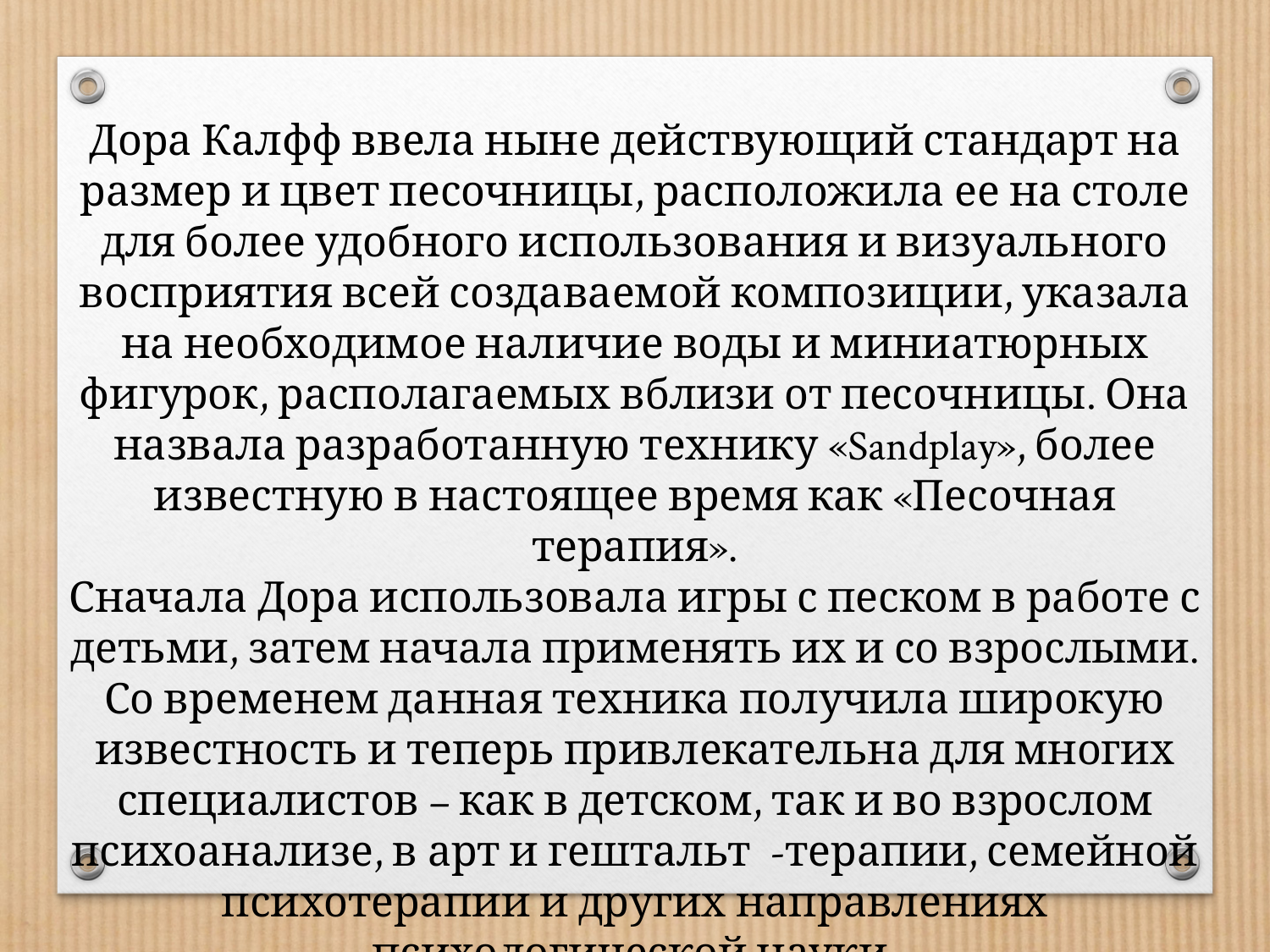

Дора Калфф ввела ныне действующий стандарт на размер и цвет песочницы, расположила ее на столе для более удобного использования и визуального восприятия всей создаваемой композиции, указала на необходимое наличие воды и миниатюрных фигурок, располагаемых вблизи от песочницы. Она назвала разработанную технику «Sandplay», более известную в настоящее время как «Песочная терапия».
Сначала Дора использовала игры с песком в работе с детьми, затем начала применять их и со взрослыми.
Со временем данная техника получила широкую известность и теперь привлекательна для многих специалистов – как в детском, так и во взрослом психоанализе, в арт и гештальт  -терапии, семейной психотерапии и других направлениях психологической науки.